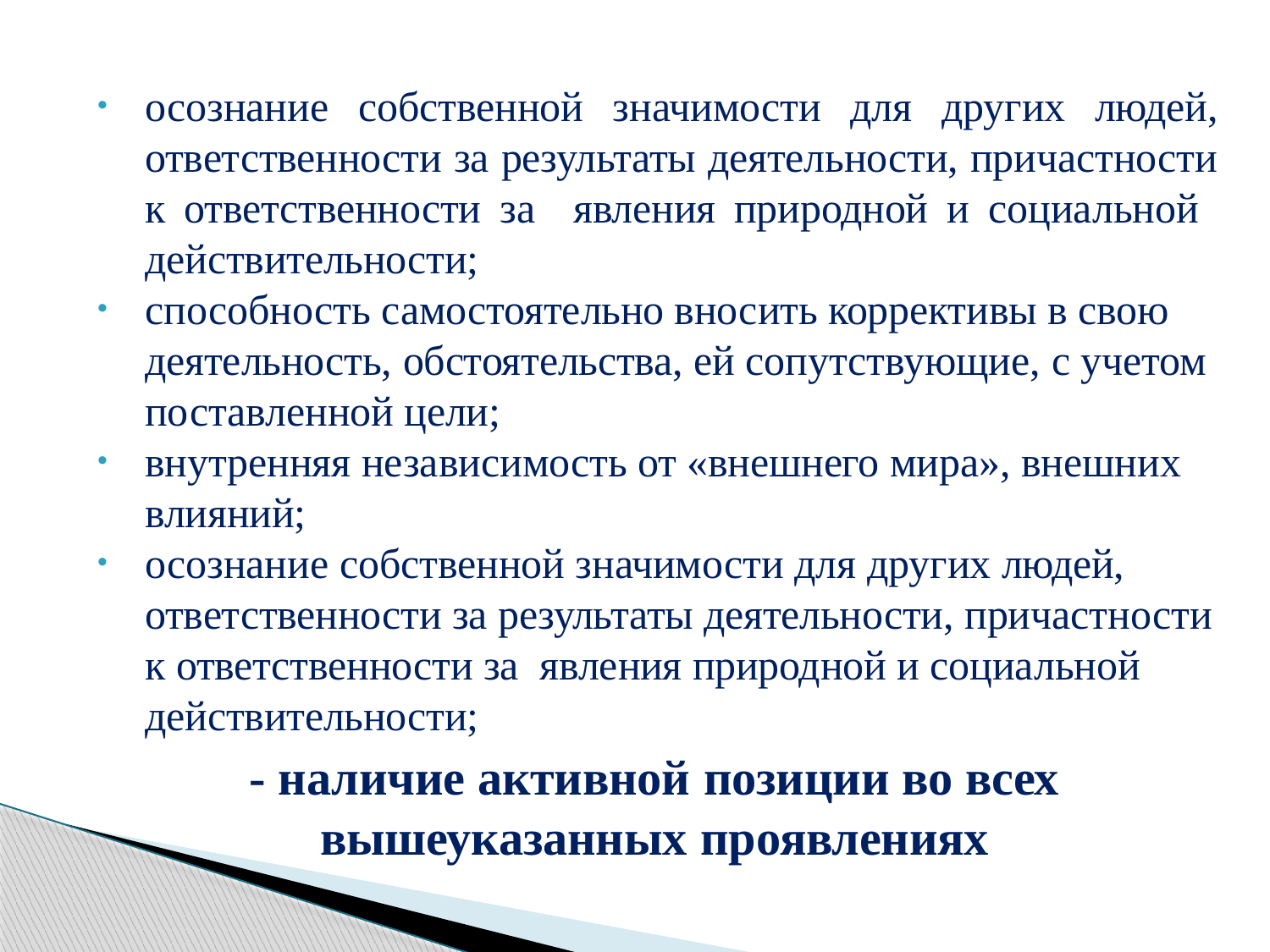

осознание собственной значимости для других людей, ответственности за результаты деятельности, причастности к ответственности за  явления природной и социальной  действительности;
способность самостоятельно вносить коррективы в свою деятельность, обстоятельства, ей сопутствующие, с учетом поставленной цели;
внутренняя независимость от «внешнего мира», внешних  влияний;
осознание собственной значимости для других людей, ответственности за результаты деятельности, причастности к ответственности за  явления природной и социальной  действительности;
- наличие активной позиции во всех вышеуказанных проявлениях